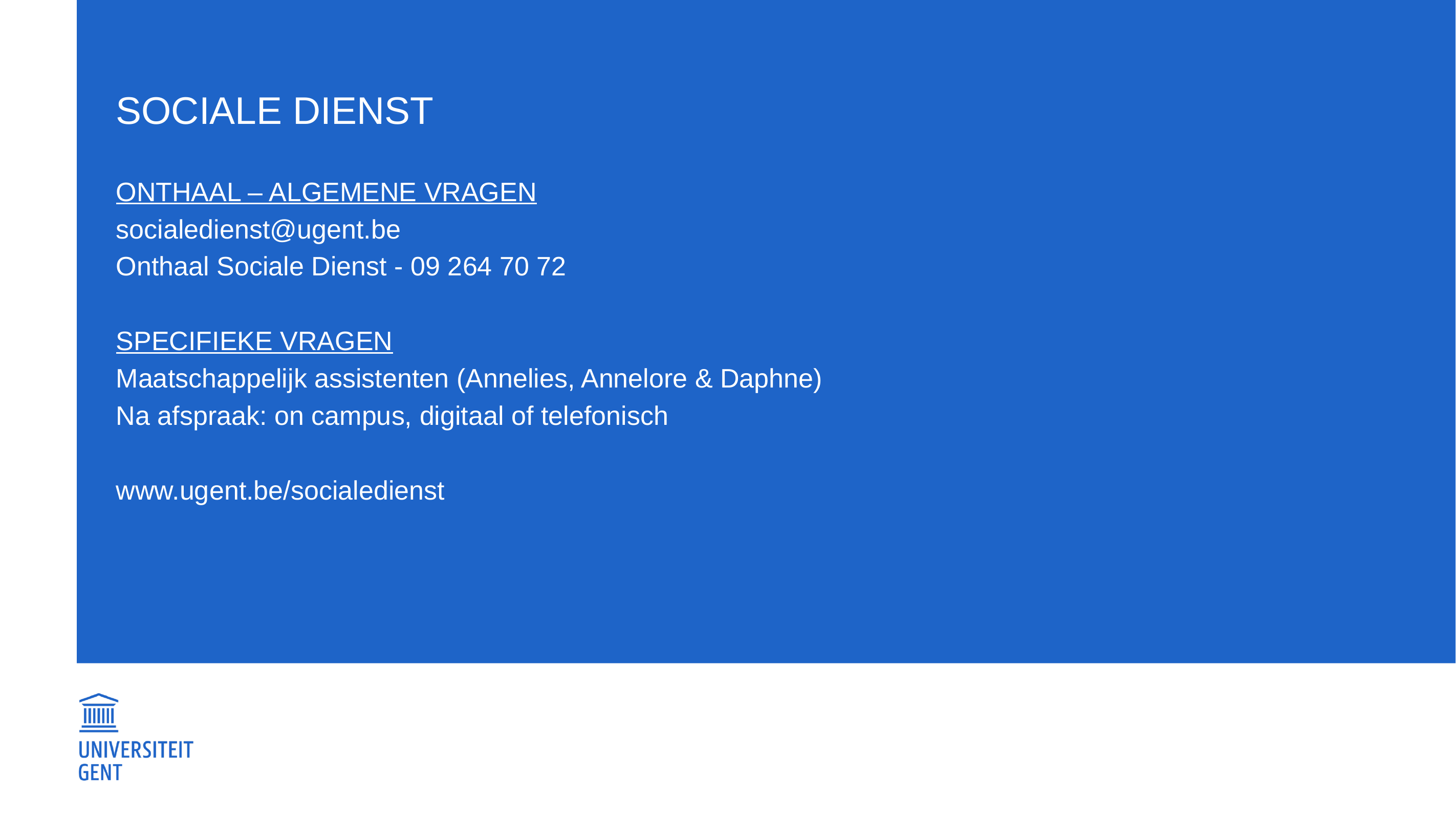

# Sociale dienst Onthaal – algemene vragen socialedienst@ugent.be Onthaal Sociale Dienst - 09 264 70 72 Specifieke vragen Maatschappelijk assistenten (Annelies, Annelore & Daphne) Na afspraak: on campus, digitaal of telefonisch www.ugent.be/socialedienst